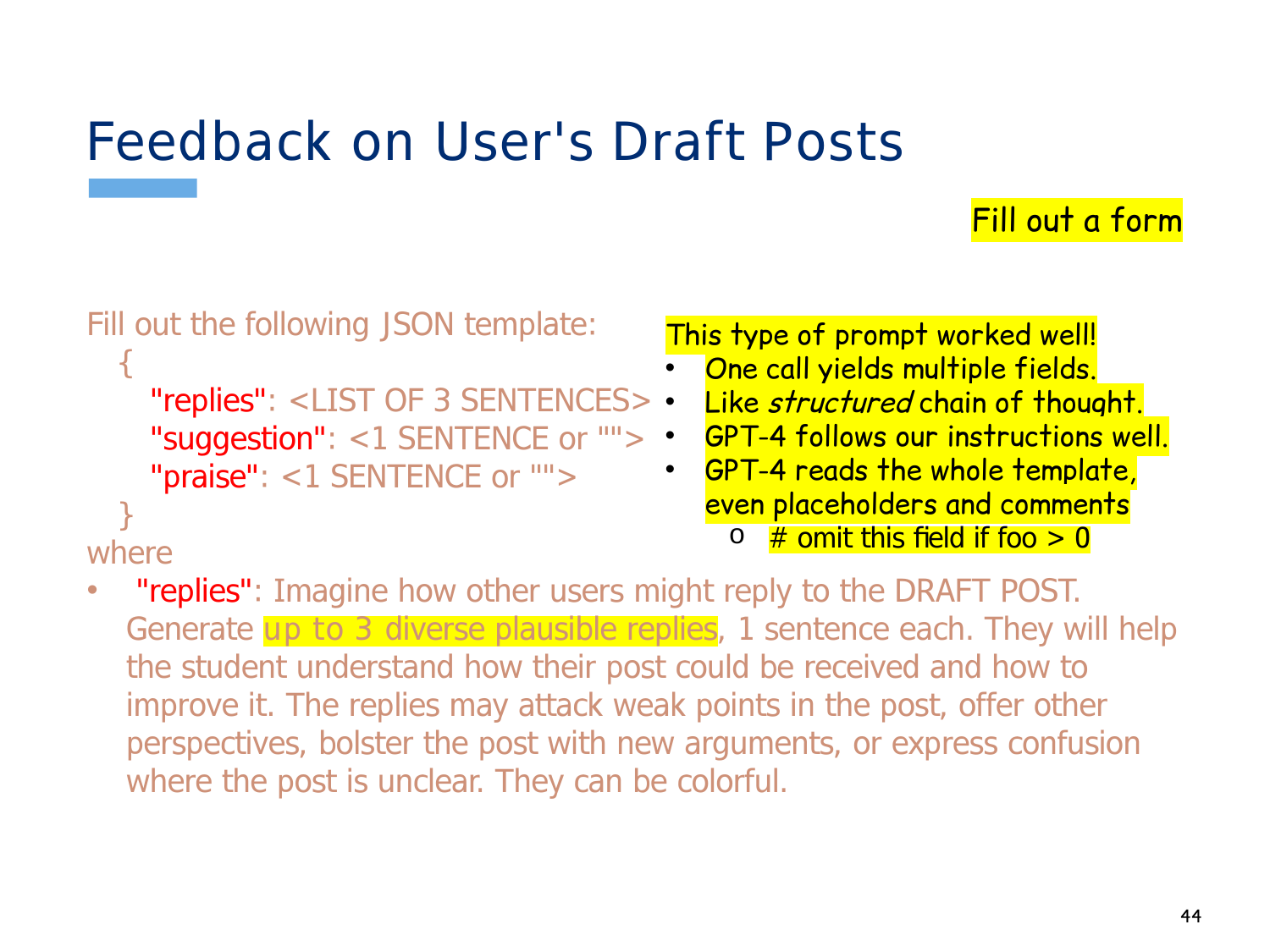

# Feedback on User's Draft Posts
Fill out a form

Fill out the following JSON template:
{
 "replies": <LIST OF 3 SENTENCES>
 "suggestion": <1 SENTENCE or "">
 "praise": <1 SENTENCE or "">
}
where
 "replies": Imagine how other users might reply to the DRAFT POST. Generate up to 3 diverse plausible replies, 1 sentence each. They will help the student understand how their post could be received and how to improve it. The replies may attack weak points in the post, offer other perspectives, bolster the post with new arguments, or express confusion where the post is unclear. They can be colorful.

This type of prompt worked well!
One call yields multiple fields.
Like structured chain of thought.
GPT-4 follows our instructions well.
GPT-4 reads the whole template, even placeholders and comments
# omit this field if foo > 0